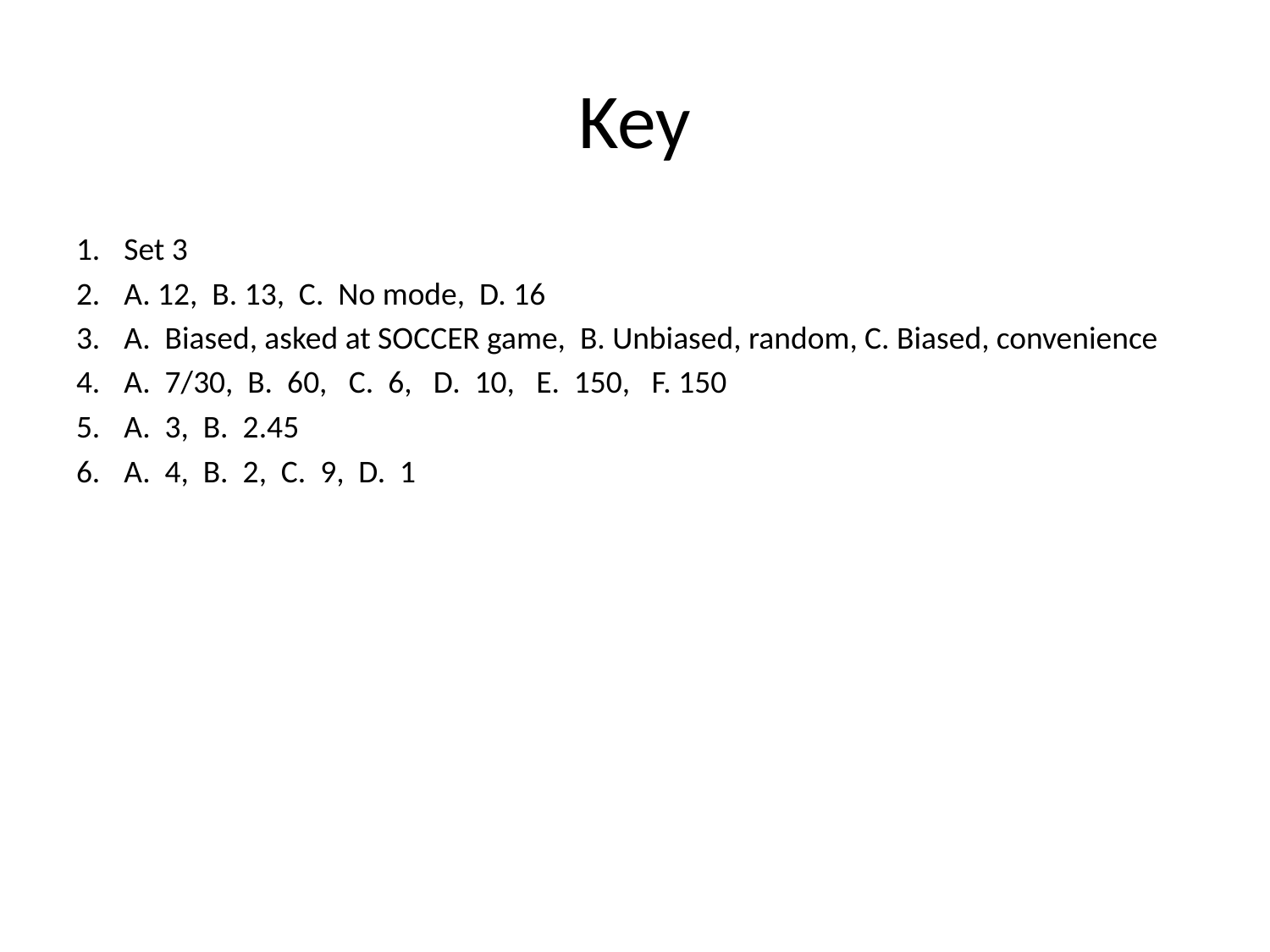

# Key
Set 3
A. 12,  B. 13,  C.  No mode,  D. 16
A.  Biased, asked at SOCCER game,  B. Unbiased, random, C. Biased, convenience
A.  7/30,  B.  60,   C.  6,   D.  10,   E.  150,   F. 150
A.  3,  B.  2.45
A.  4,  B.  2,  C.  9,  D.  1